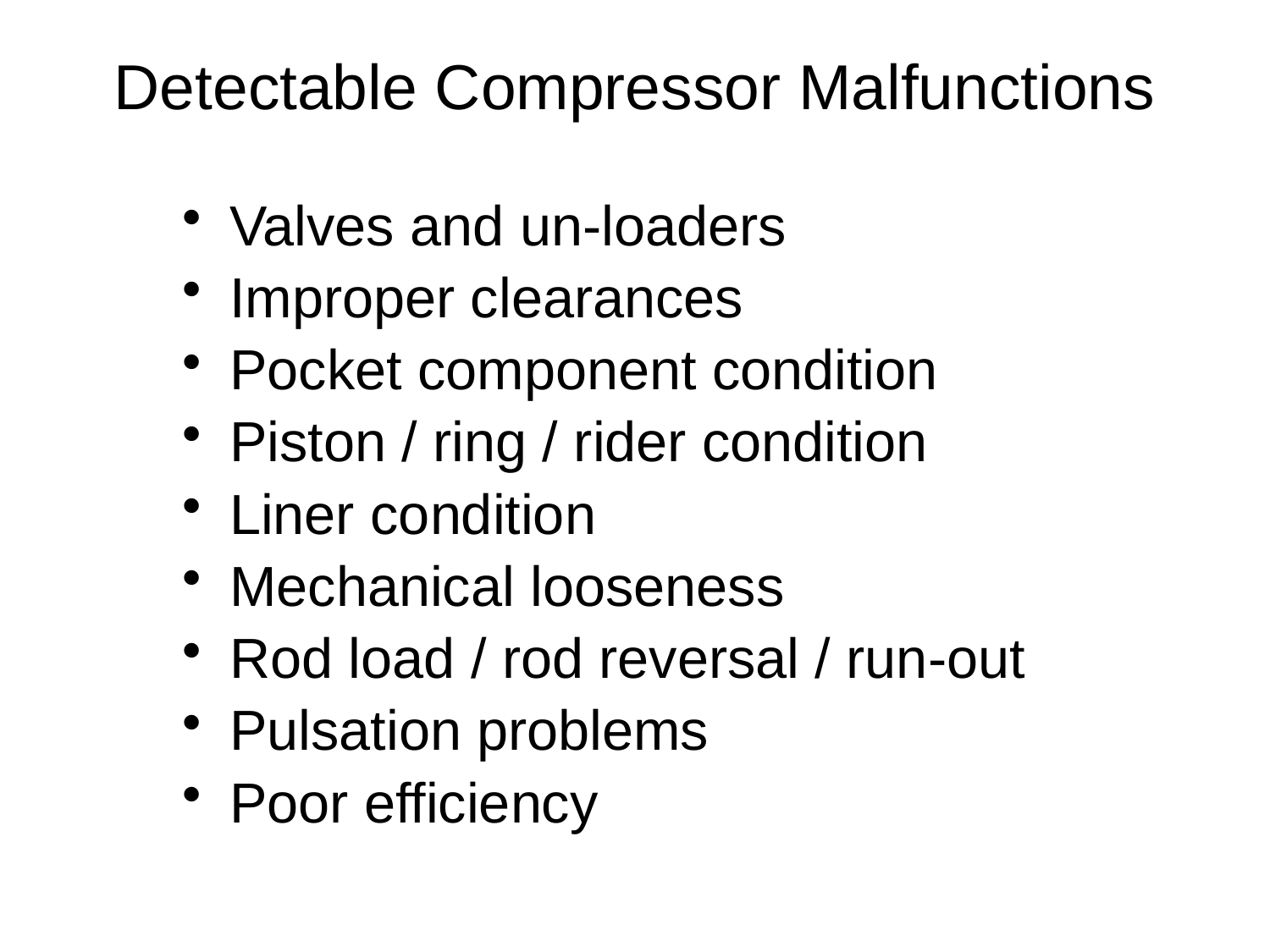

# Detectable Compressor Malfunctions
Valves and un-loaders
Improper clearances
Pocket component condition
Piston / ring / rider condition
Liner condition
Mechanical looseness
Rod load / rod reversal / run-out
Pulsation problems
Poor efficiency